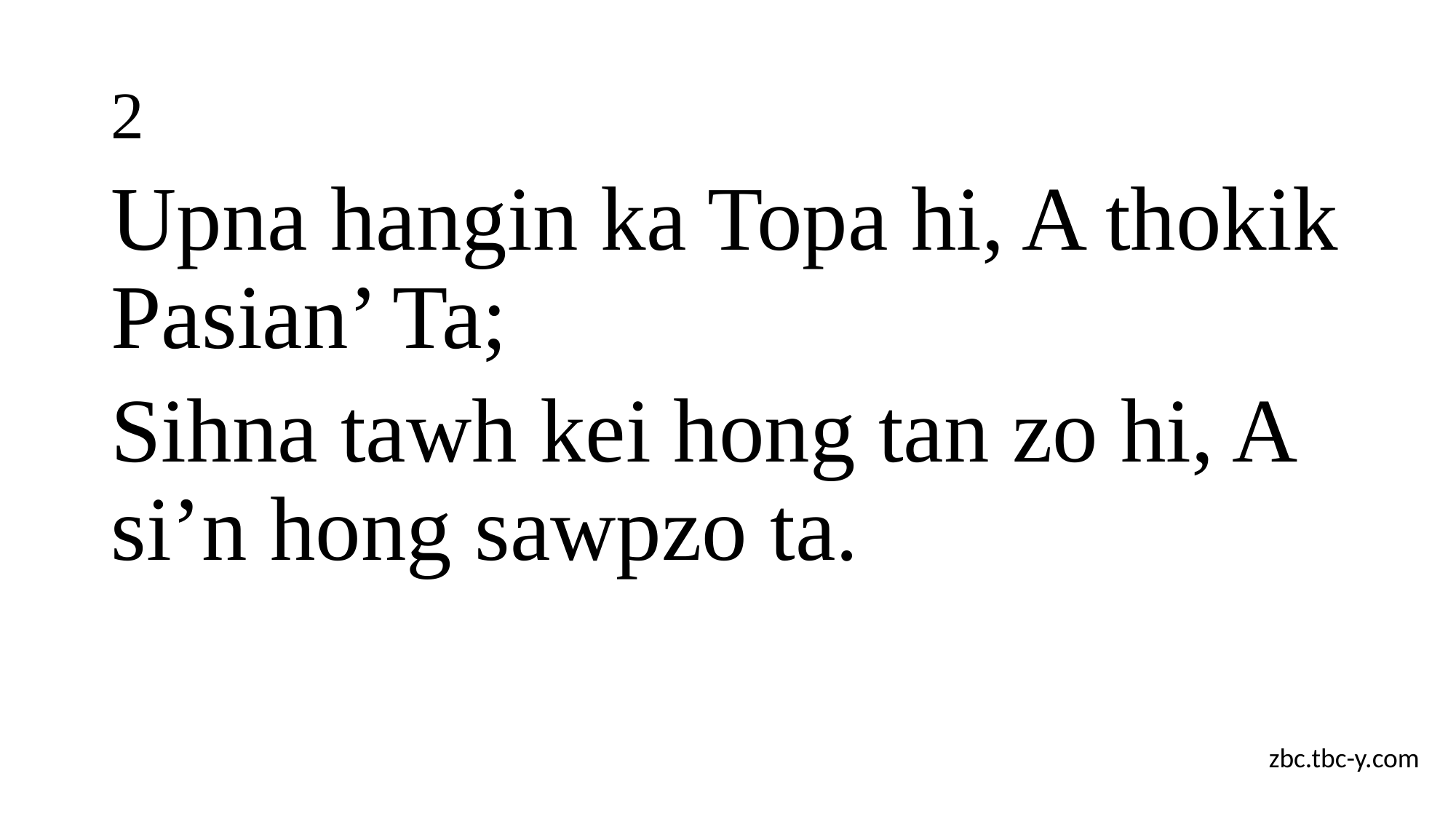

# 2
Upna hangin ka Topa hi, A thokik Pasian’ Ta;
Sihna tawh kei hong tan zo hi, A si’n hong sawpzo ta.

zbc.tbc-y.com